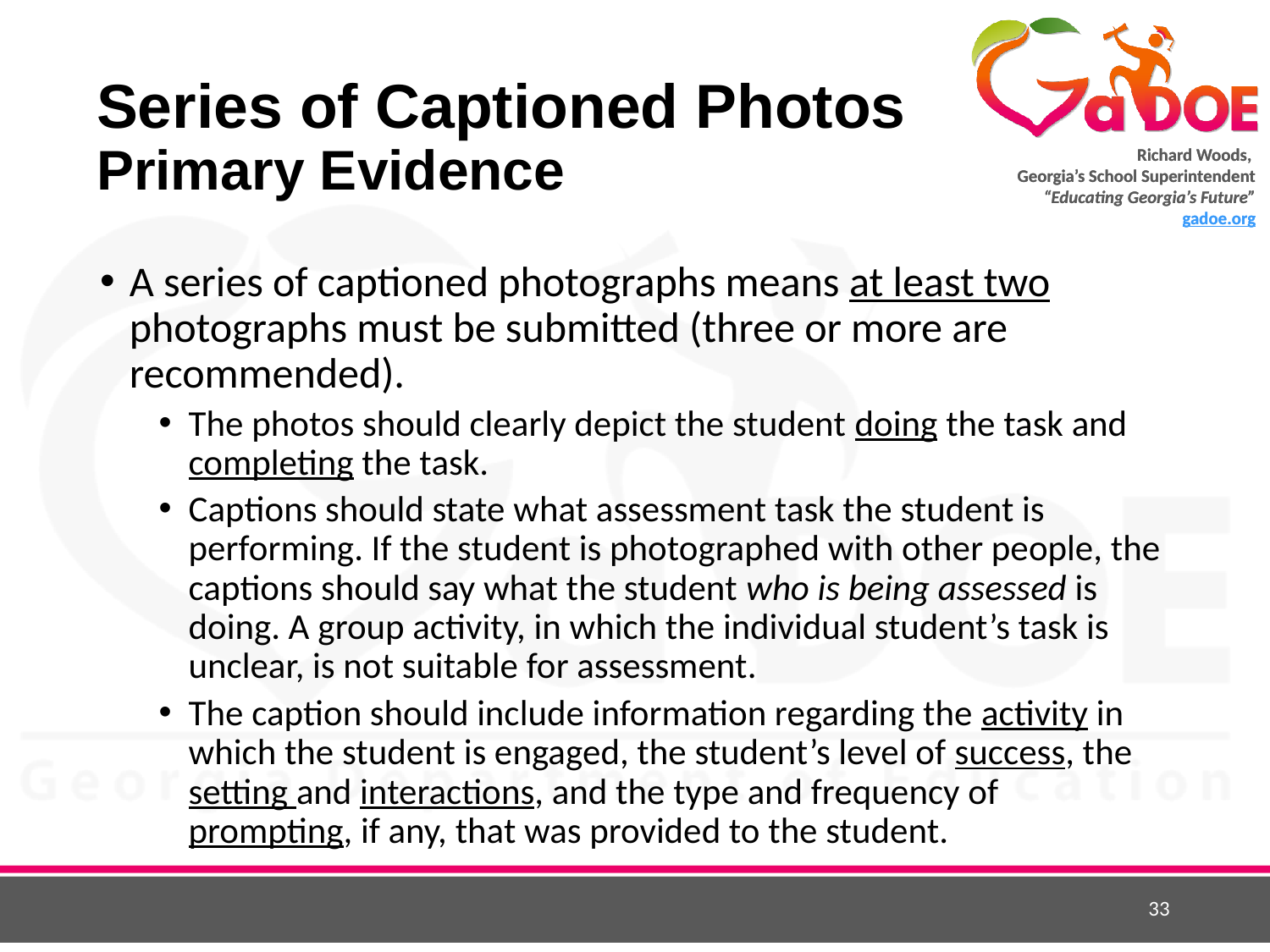

# Series of Captioned Photos Primary Evidence
A series of captioned photographs means at least two photographs must be submitted (three or more are recommended).
The photos should clearly depict the student doing the task and completing the task.
Captions should state what assessment task the student is performing. If the student is photographed with other people, the captions should say what the student who is being assessed is doing. A group activity, in which the individual student’s task is unclear, is not suitable for assessment.
The caption should include information regarding the activity in which the student is engaged, the student’s level of success, the setting and interactions, and the type and frequency of prompting, if any, that was provided to the student.

33